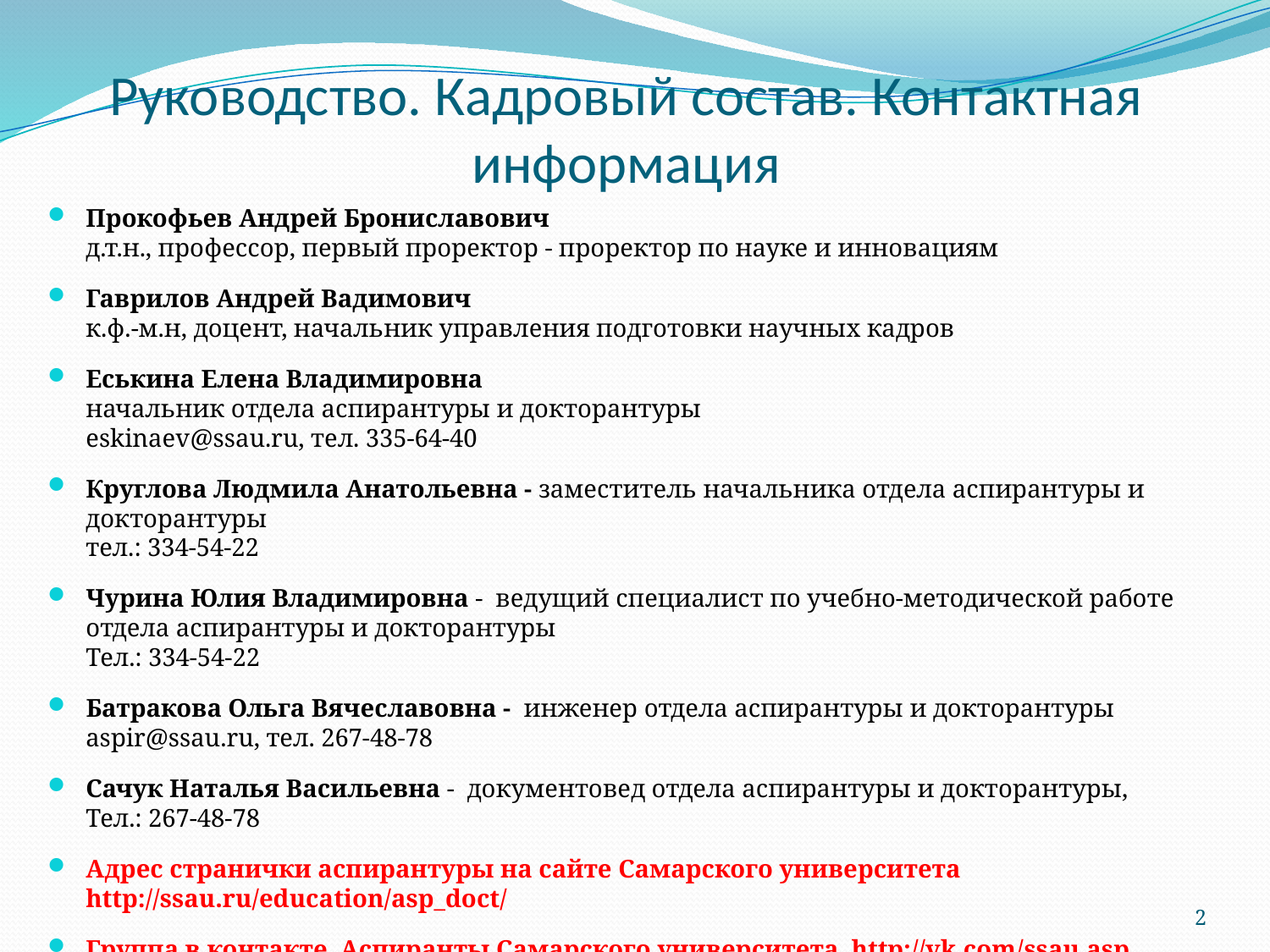

# Руководство. Кадровый состав. Контактная информация
Прокофьев Андрей Брониславович
д.т.н., профессор, первый проректор - проректор по науке и инновациям
Гаврилов Андрей Вадимович
к.ф.-м.н, доцент, начальник управления подготовки научных кадров
Еськина Елена Владимировна
начальник отдела аспирантуры и докторантуры
eskinaev@ssau.ru, тел. 335-64-40
Круглова Людмила Анатольевна - заместитель начальника отдела аспирантуры и докторантуры
тел.: 334-54-22
Чурина Юлия Владимировна -  ведущий специалист по учебно-методической работе отдела аспирантуры и докторантуры
Тел.: 334-54-22
Батракова Ольга Вячеславовна -  инженер отдела аспирантуры и докторантуры
aspir@ssau.ru, тел. 267-48-78
Сачук Наталья Васильевна -  документовед отдела аспирантуры и докторантуры,
Тел.: 267-48-78
Адрес странички аспирантуры на сайте Самарского университета   http://ssau.ru/education/asp_doct/
Группа в контакте  Аспиранты Самарского университета  http://vk.com/ssau.asp
2